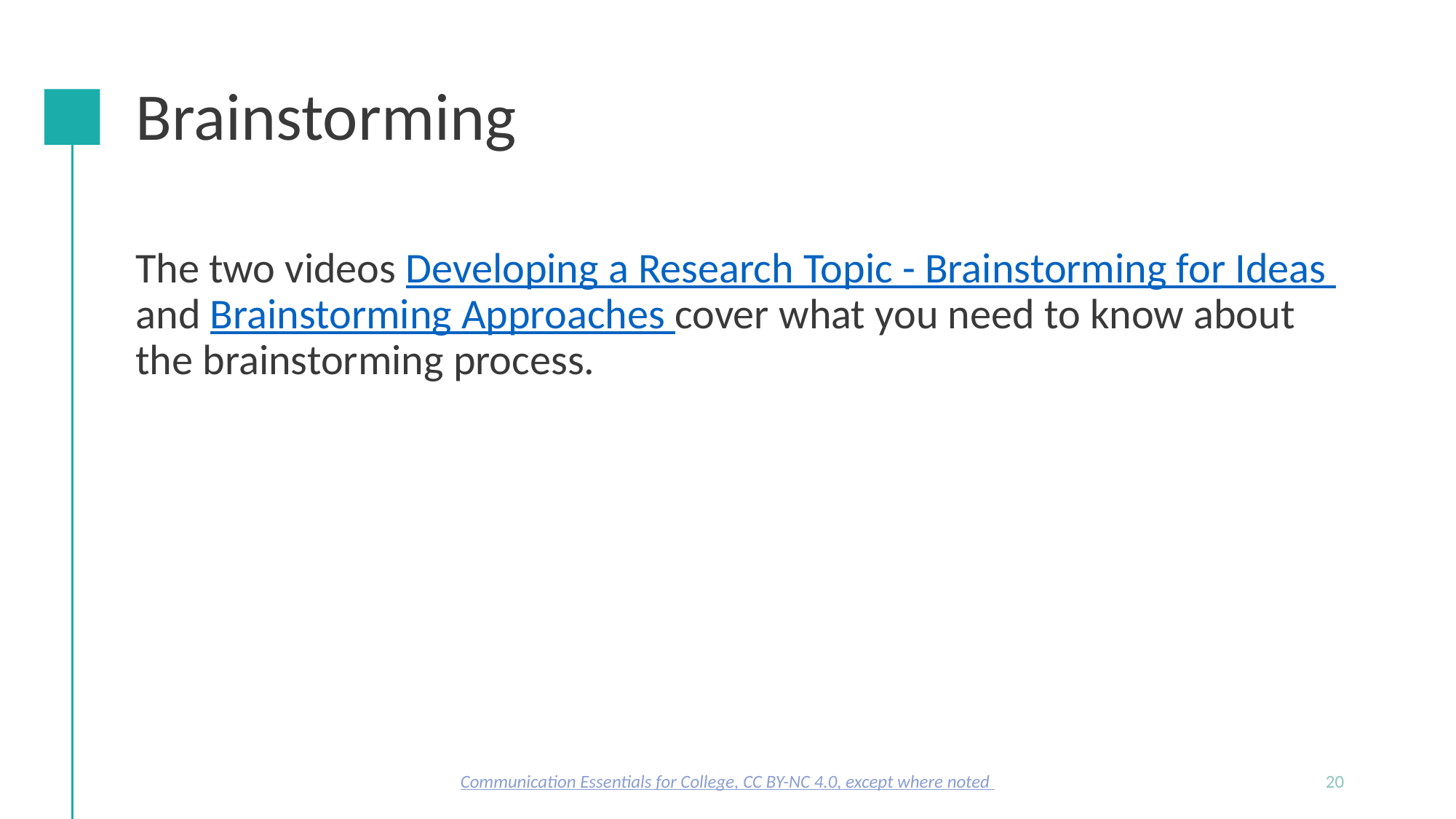

# Brainstorming
The two videos Developing a Research Topic - Brainstorming for Ideas and Brainstorming Approaches cover what you need to know about the brainstorming process.
Communication Essentials for College, CC BY-NC 4.0, except where noted
20